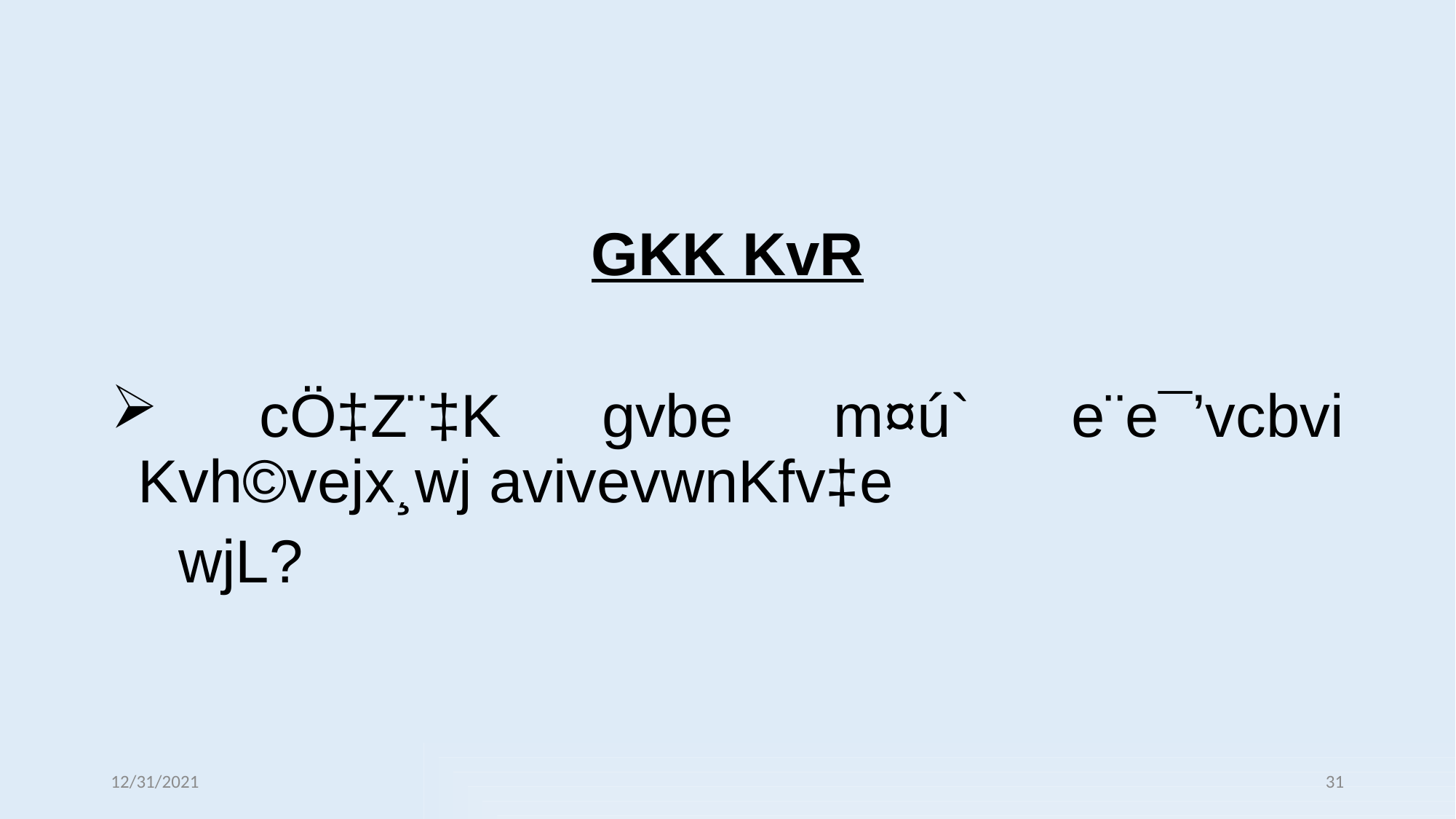

GKK KvR

 cÖ‡Z¨‡K gvbe m¤ú` e¨e¯’vcbvi Kvh©vejx¸wj avivevwnKfv‡e
    wjL?

12/31/2021
31